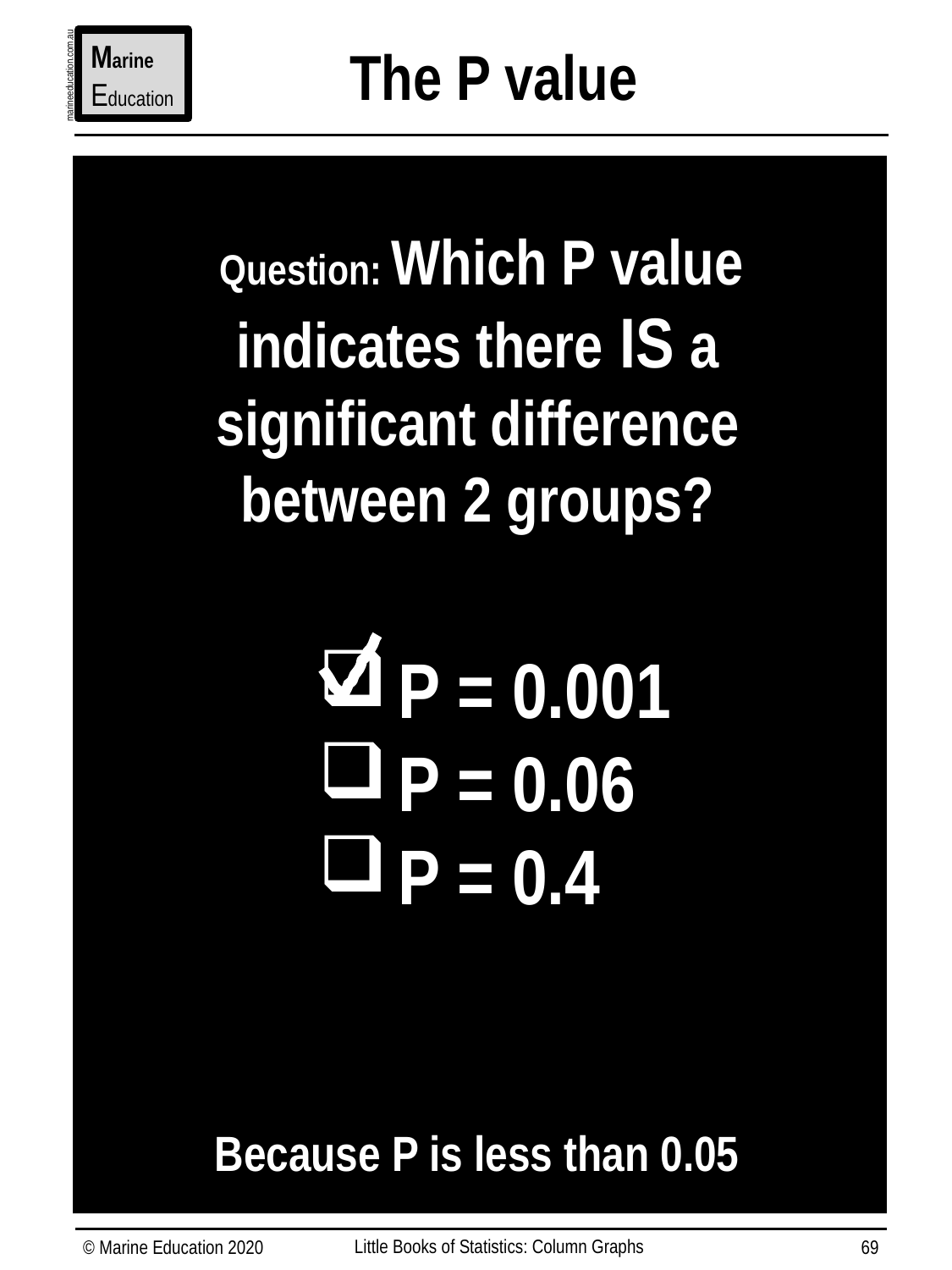

Marine
Education
The P value
marineeducation.com.au

 Question: Which P value indicates there IS a significant difference between 2 groups?

P = 0.001
P = 0.06
P = 0.4
Because P is less than 0.05
Little Books of Statistics: Column Graphs
© Marine Education 2020
69